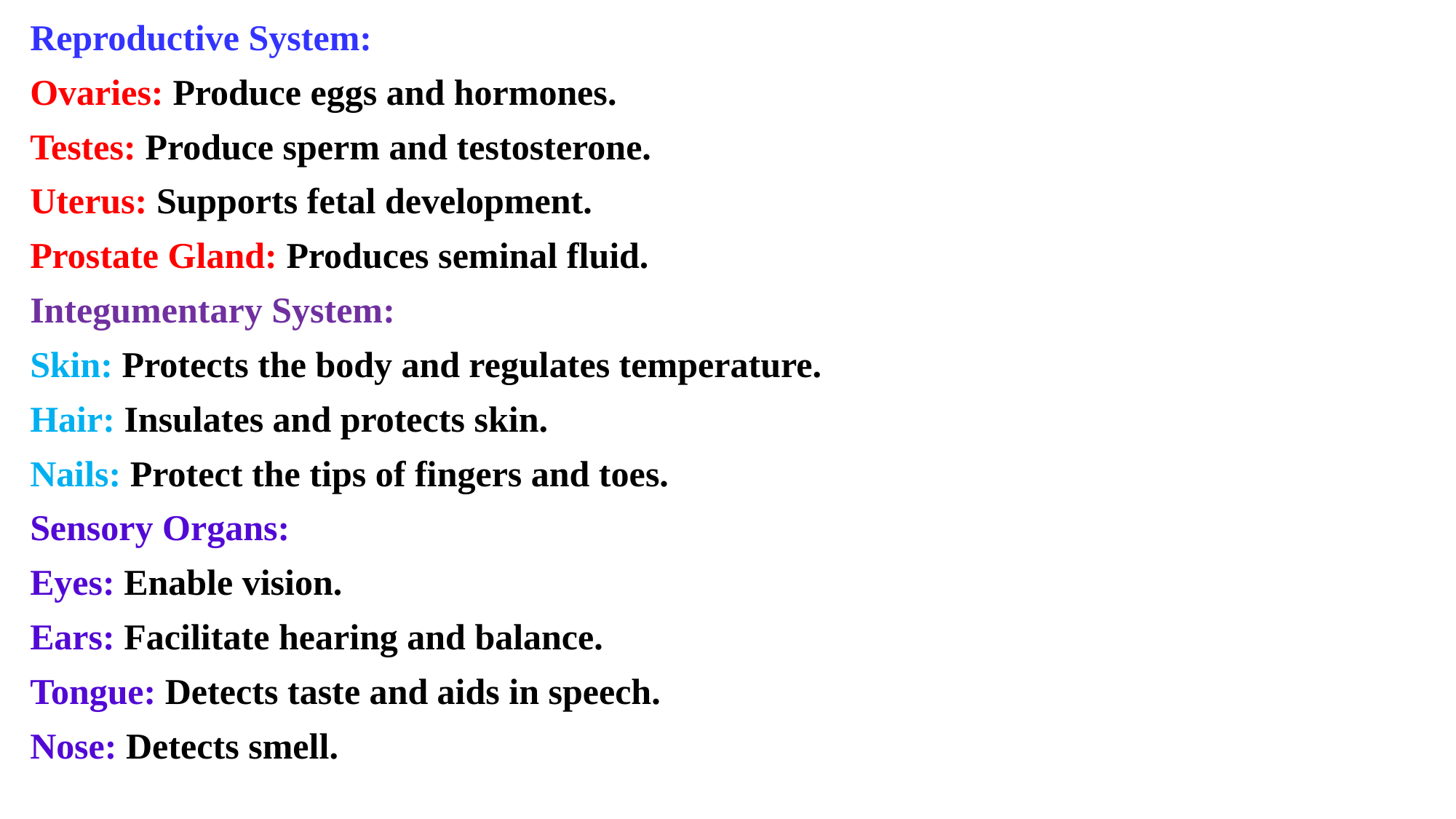

Reproductive System:
Ovaries: Produce eggs and hormones.
Testes: Produce sperm and testosterone.
Uterus: Supports fetal development.
Prostate Gland: Produces seminal fluid.
Integumentary System:
Skin: Protects the body and regulates temperature.
Hair: Insulates and protects skin.
Nails: Protect the tips of fingers and toes.
Sensory Organs:
Eyes: Enable vision.
Ears: Facilitate hearing and balance.
Tongue: Detects taste and aids in speech.
Nose: Detects smell.